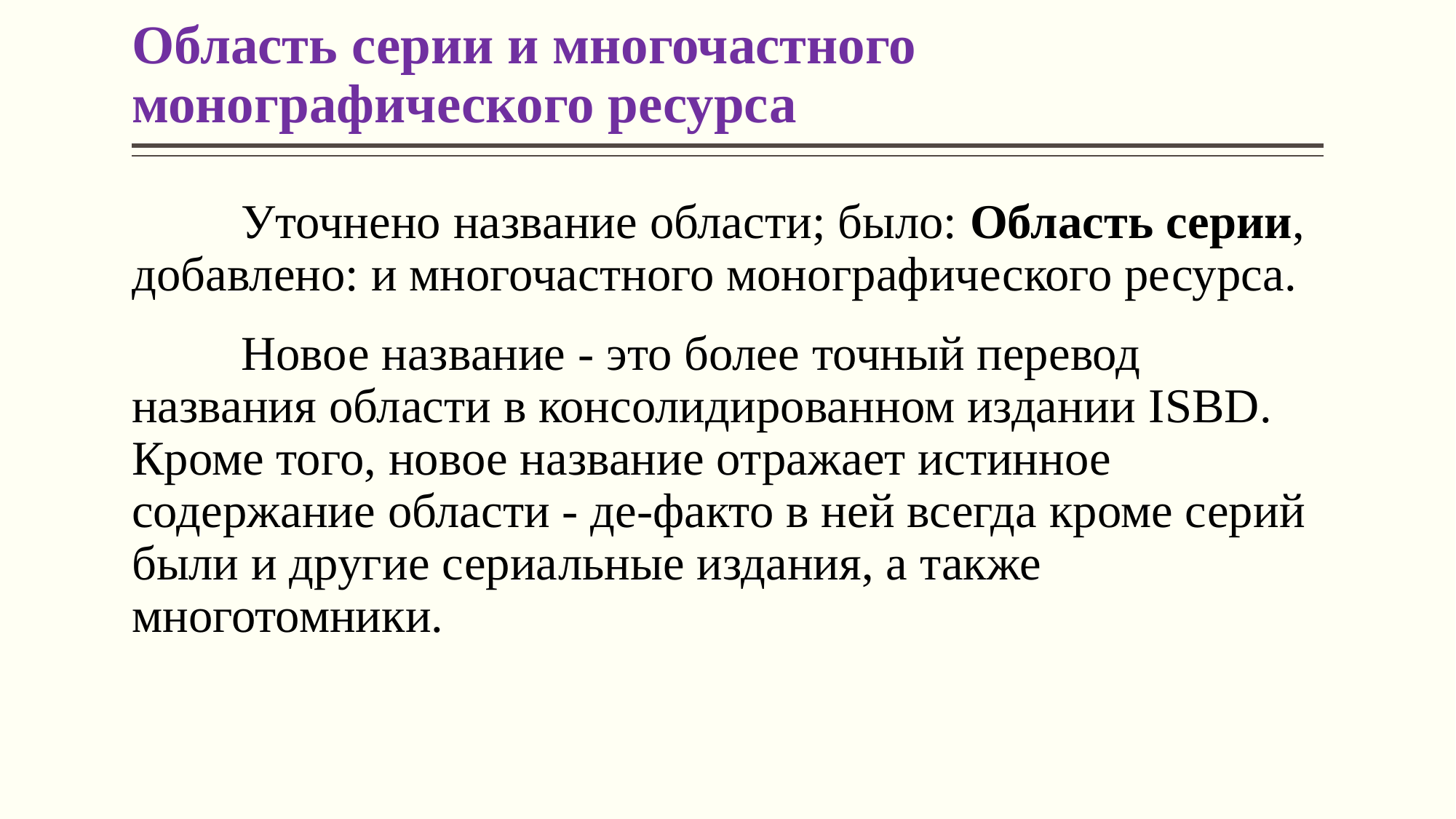

# Область серии и многочастного монографического ресурса
	Уточнено название области; было: Область серии, добавлено: и многочастного монографического ресурса.
	Новое название - это более точный перевод названия области в консолидированном издании ISBD. Кроме того, новое название отражает истинное содержание области - де-факто в ней всегда кроме серий были и другие сериальные издания, а также многотомники.